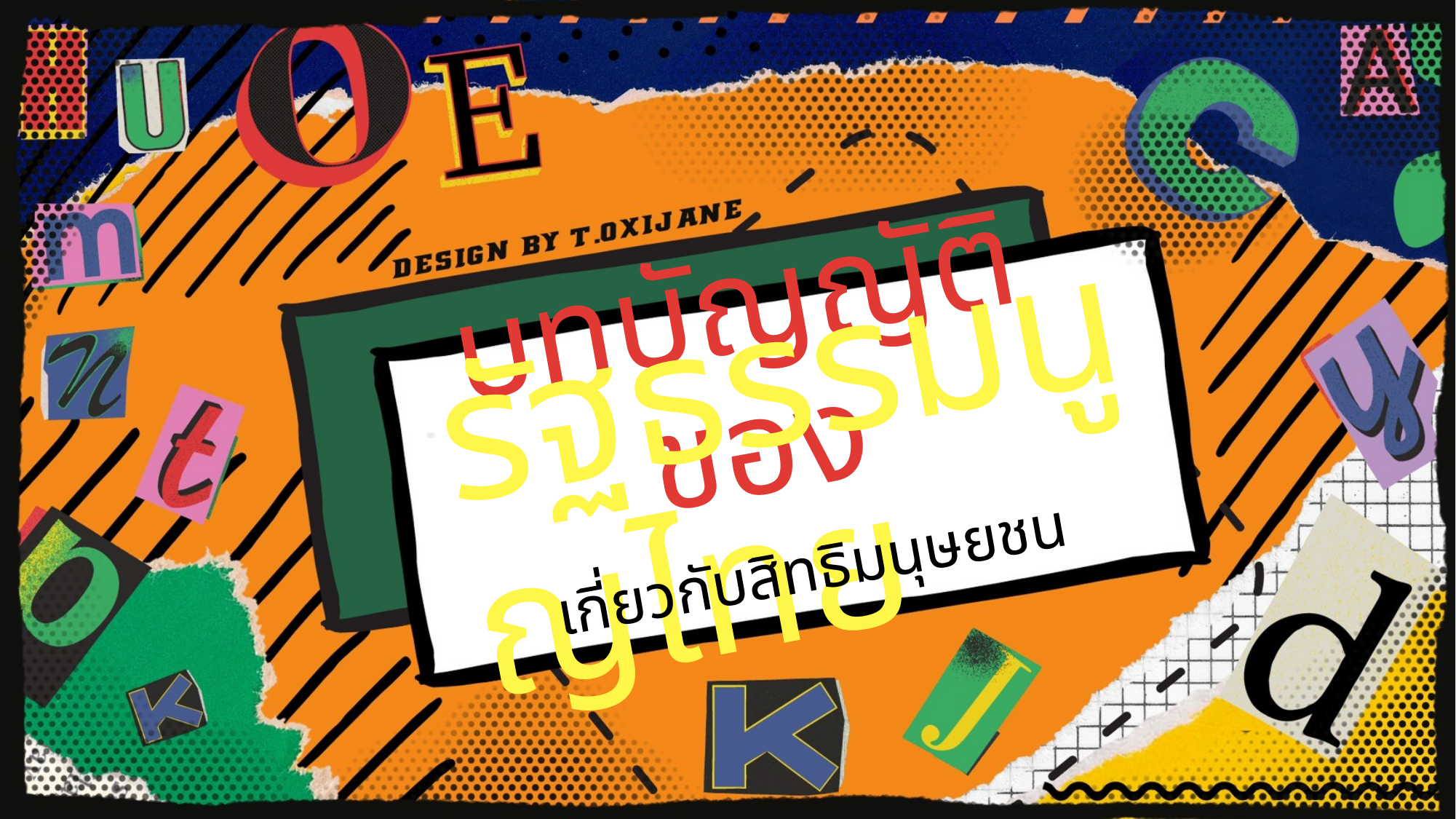

บทบัญญัติของ
รัฐธรรมนูญไทย
เกี่ยวกับสิทธิมนุษยชน